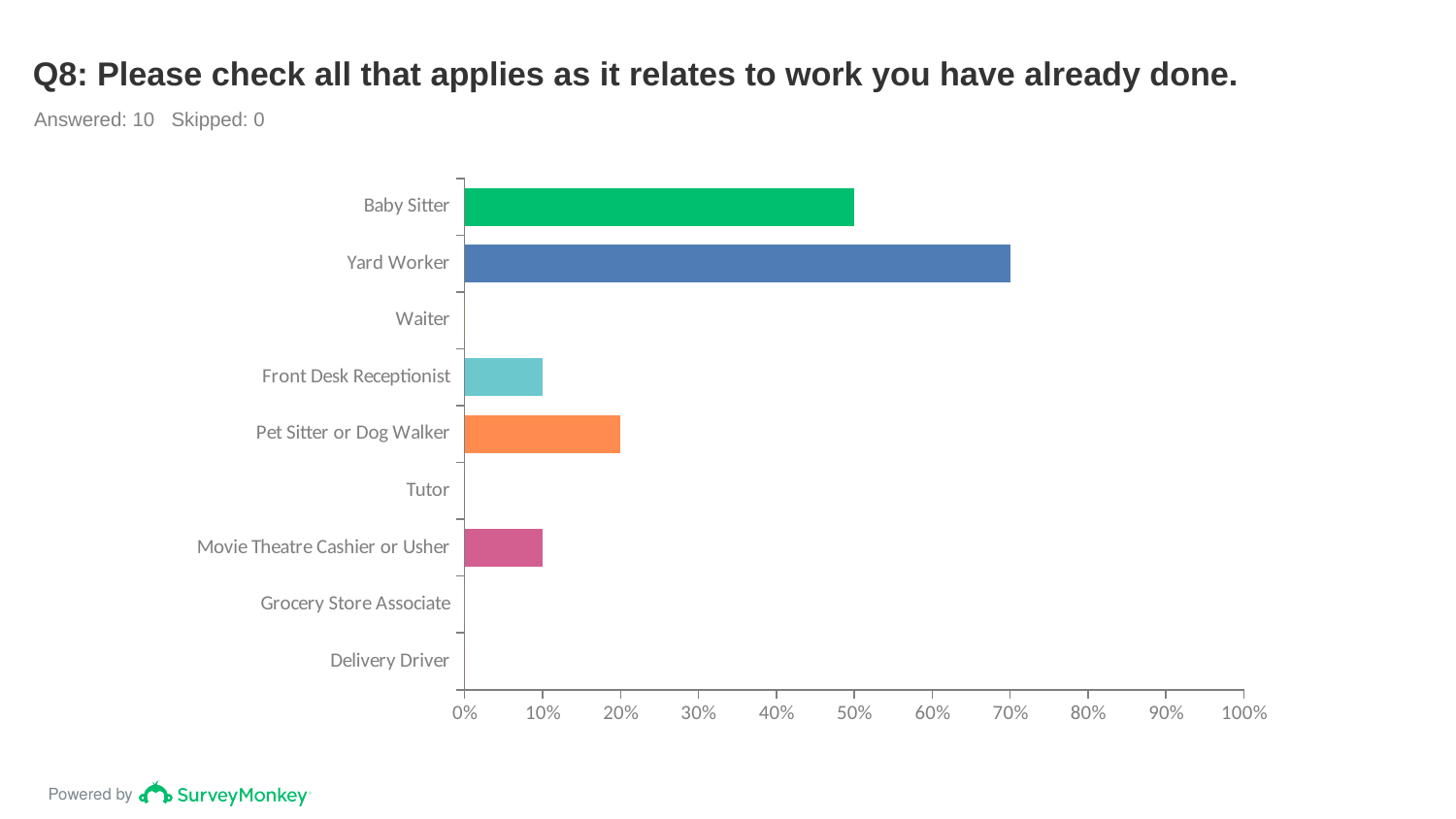

# Q8: Please check all that applies as it relates to work you have already done.
Answered: 10   Skipped: 0

### Chart

| Category |   |
|---|---|
| Baby Sitter | 0.5 |
| Yard Worker | 0.7 |
| Waiter | 0.0 |
| Front Desk Receptionist | 0.1 |
| Pet Sitter or Dog Walker | 0.2 |
| Tutor | 0.0 |
| Movie Theatre Cashier or Usher | 0.1 |
| Grocery Store Associate | 0.0 |
| Delivery Driver | 0.0 |